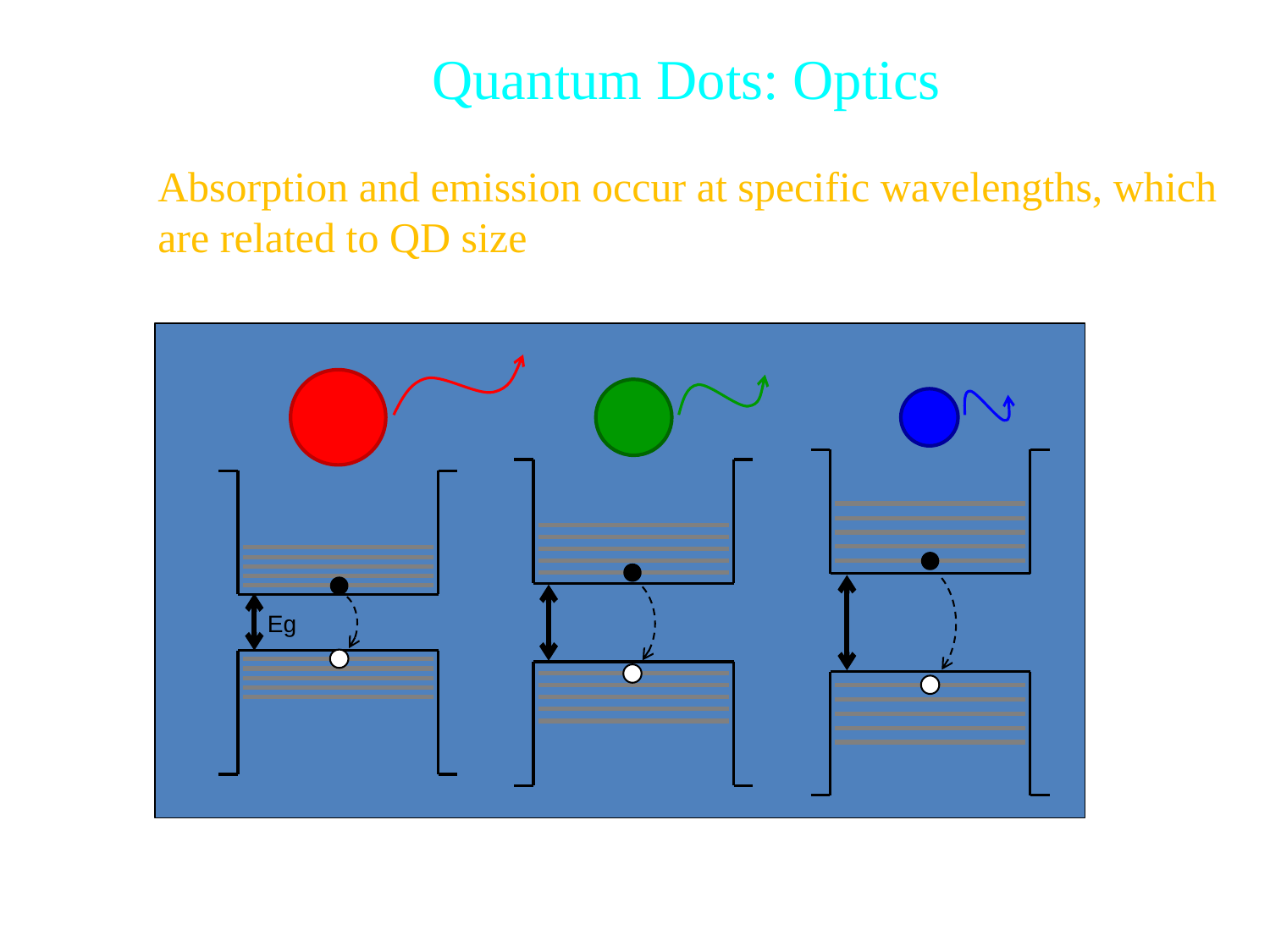

Quantum Dots: Optics
Absorption and emission occur at specific wavelengths, which are related to QD size

Eg